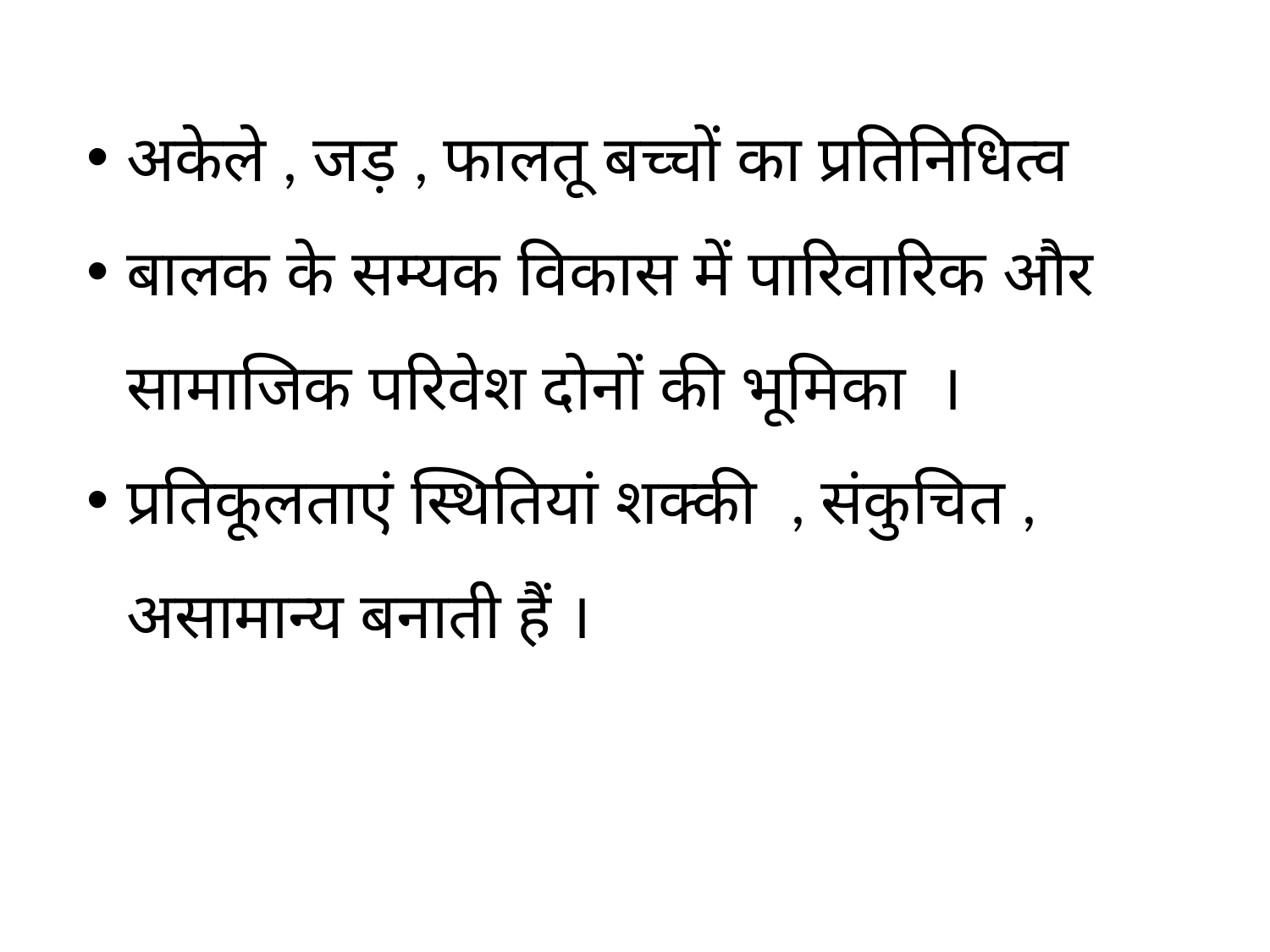

अकेले , जड़ , फालतू बच्चों का प्रतिनिधित्व
बालक के सम्यक विकास में पारिवारिक और सामाजिक परिवेश दोनों की भूमिका  ।
प्रतिकूलताएं स्थितियां शक्की  , संकुचित , असामान्य बनाती हैं ।